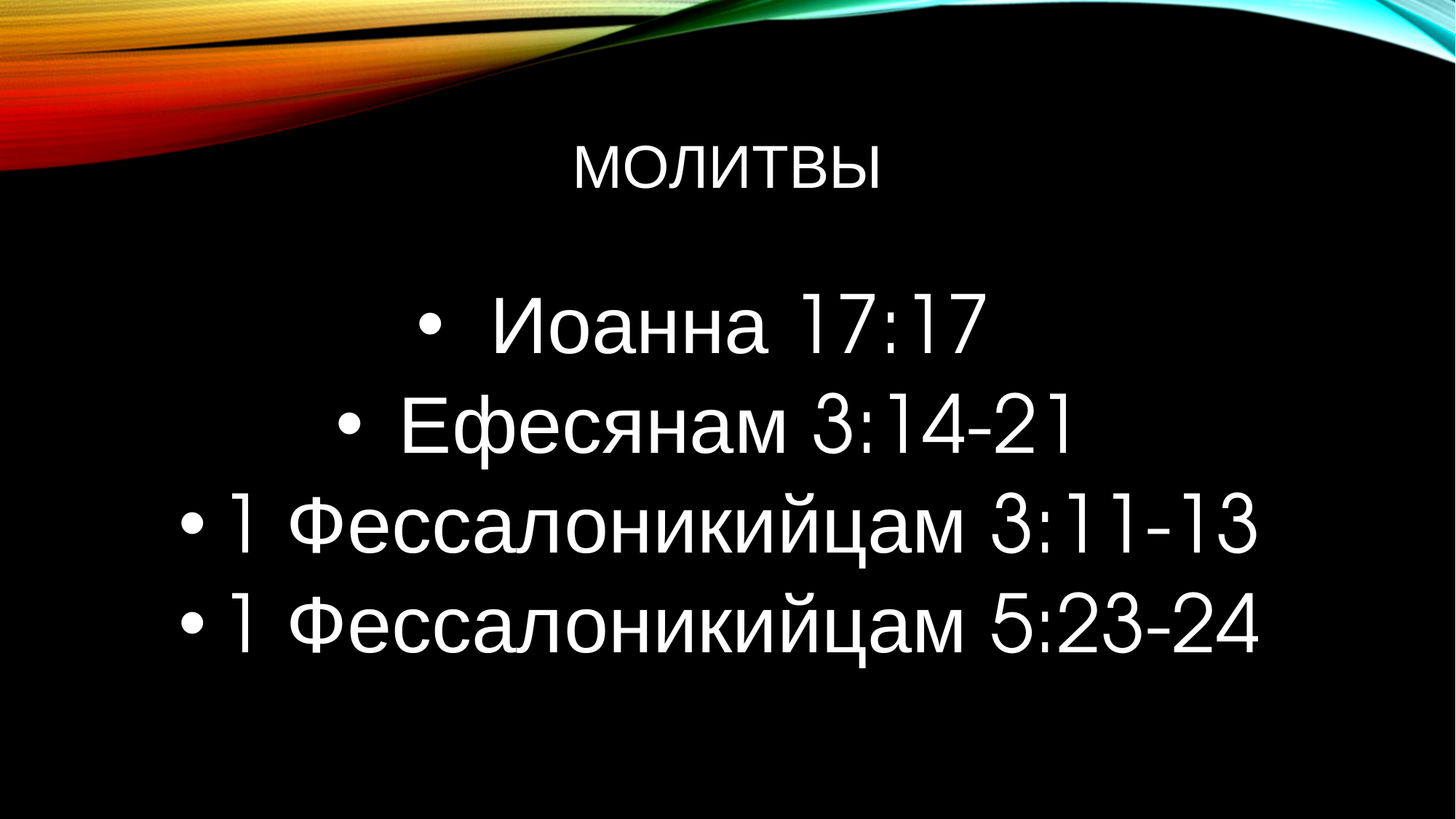

# Молитвы
Иоанна 17:17
Ефесянам 3:14-21
1 Фессалоникийцам 3:11-13
1 Фессалоникийцам 5:23-24